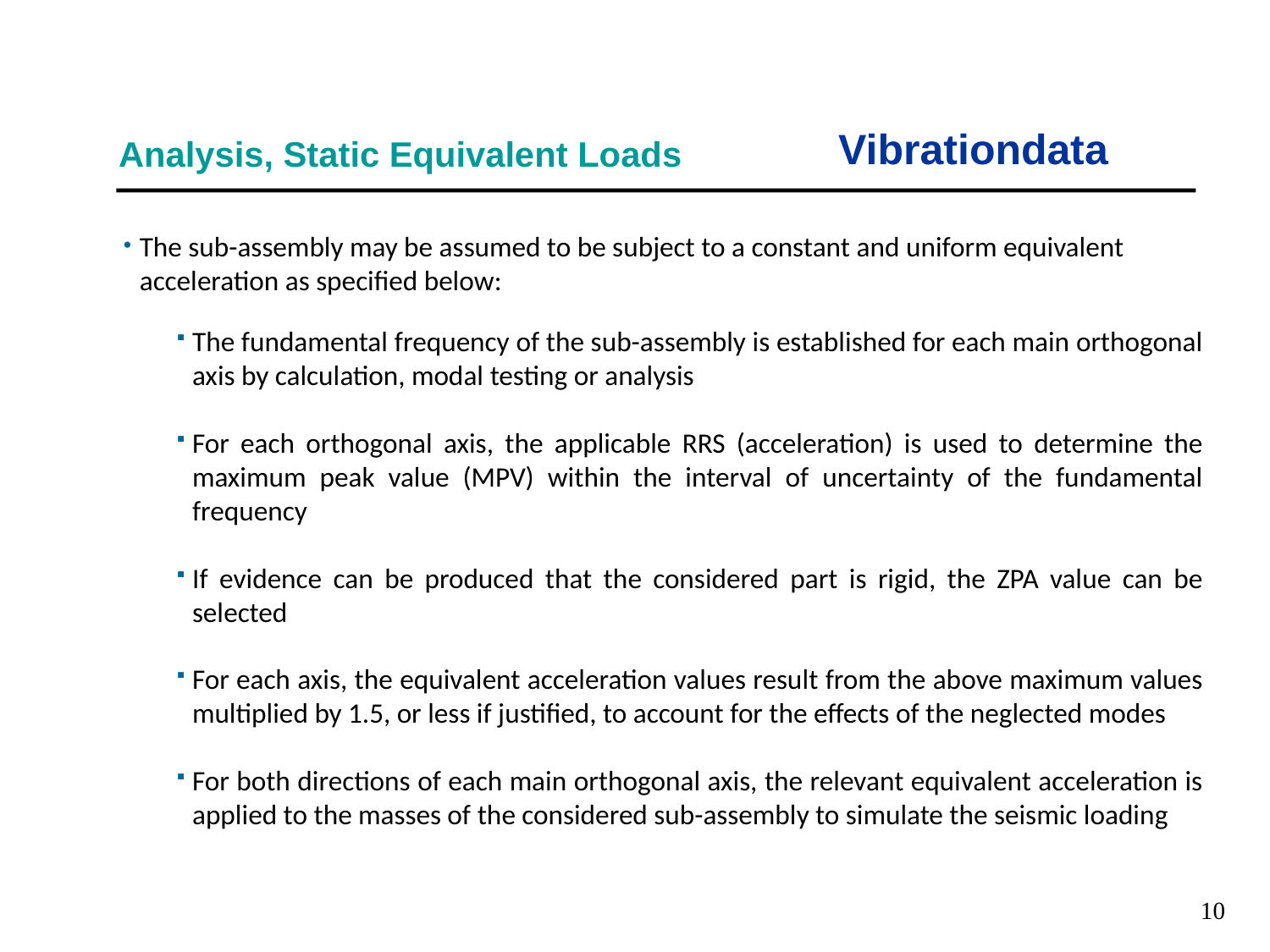

Vibrationdata
# Analysis, Static Equivalent Loads

The sub-assembly may be assumed to be subject to a constant and uniform equivalent acceleration as specified below:
The fundamental frequency of the sub-assembly is established for each main orthogonal axis by calculation, modal testing or analysis

For each orthogonal axis, the applicable RRS (acceleration) is used to determine the maximum peak value (MPV) within the interval of uncertainty of the fundamental frequency

If evidence can be produced that the considered part is rigid, the ZPA value can be selected

For each axis, the equivalent acceleration values result from the above maximum values multiplied by 1.5, or less if justified, to account for the effects of the neglected modes

For both directions of each main orthogonal axis, the relevant equivalent acceleration is applied to the masses of the considered sub-assembly to simulate the seismic loading

10